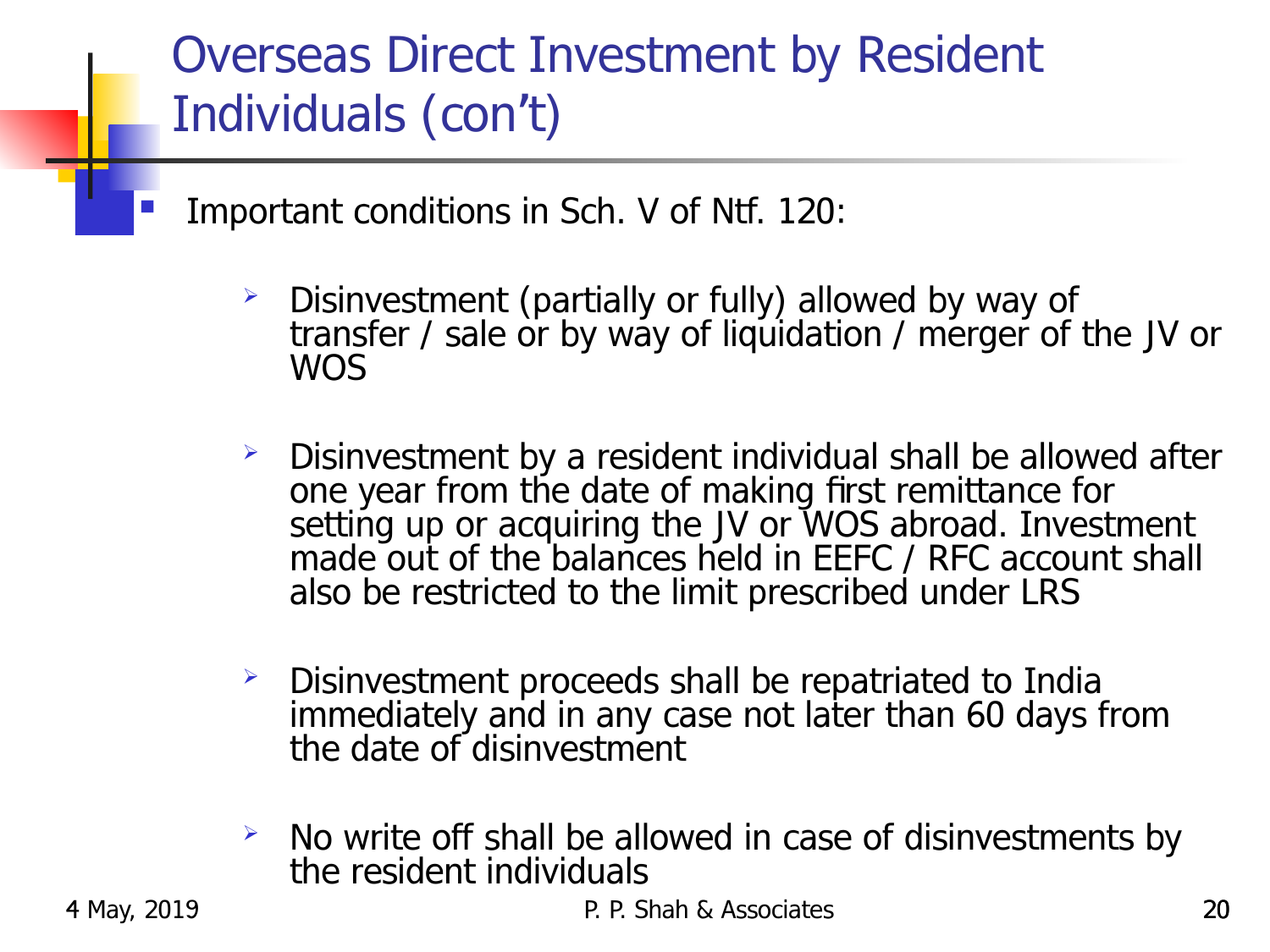

Overseas Direct Investment by Resident Individuals (con’t)
Important conditions in Sch. V of Ntf. 120:

Disinvestment (partially or fully) allowed by way of transfer / sale or by way of liquidation / merger of the JV or WOS

Disinvestment by a resident individual shall be allowed after one year from the date of making first remittance for setting up or acquiring the JV or WOS abroad. Investment made out of the balances held in EEFC / RFC account shall also be restricted to the limit prescribed under LRS

Disinvestment proceeds shall be repatriated to India immediately and in any case not later than 60 days from the date of disinvestment

No write off shall be allowed in case of disinvestments by the resident individuals
P. P. Shah & Associates
20
20
4 May, 2019